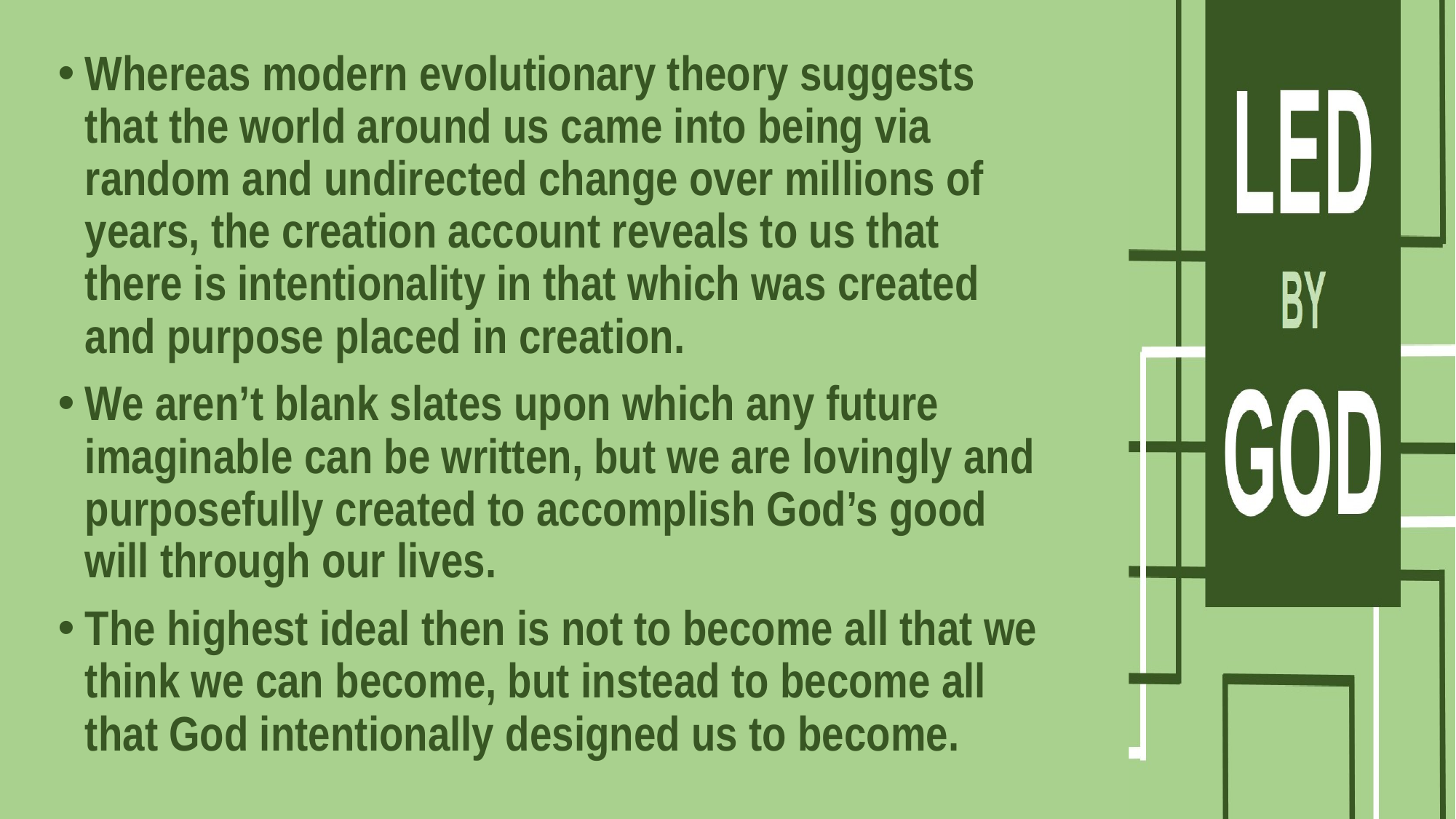

Whereas modern evolutionary theory suggests that the world around us came into being via random and undirected change over millions of years, the creation account reveals to us that there is intentionality in that which was created and purpose placed in creation.
We aren’t blank slates upon which any future imaginable can be written, but we are lovingly and purposefully created to accomplish God’s good will through our lives.
The highest ideal then is not to become all that we think we can become, but instead to become all that God intentionally designed us to become.
#